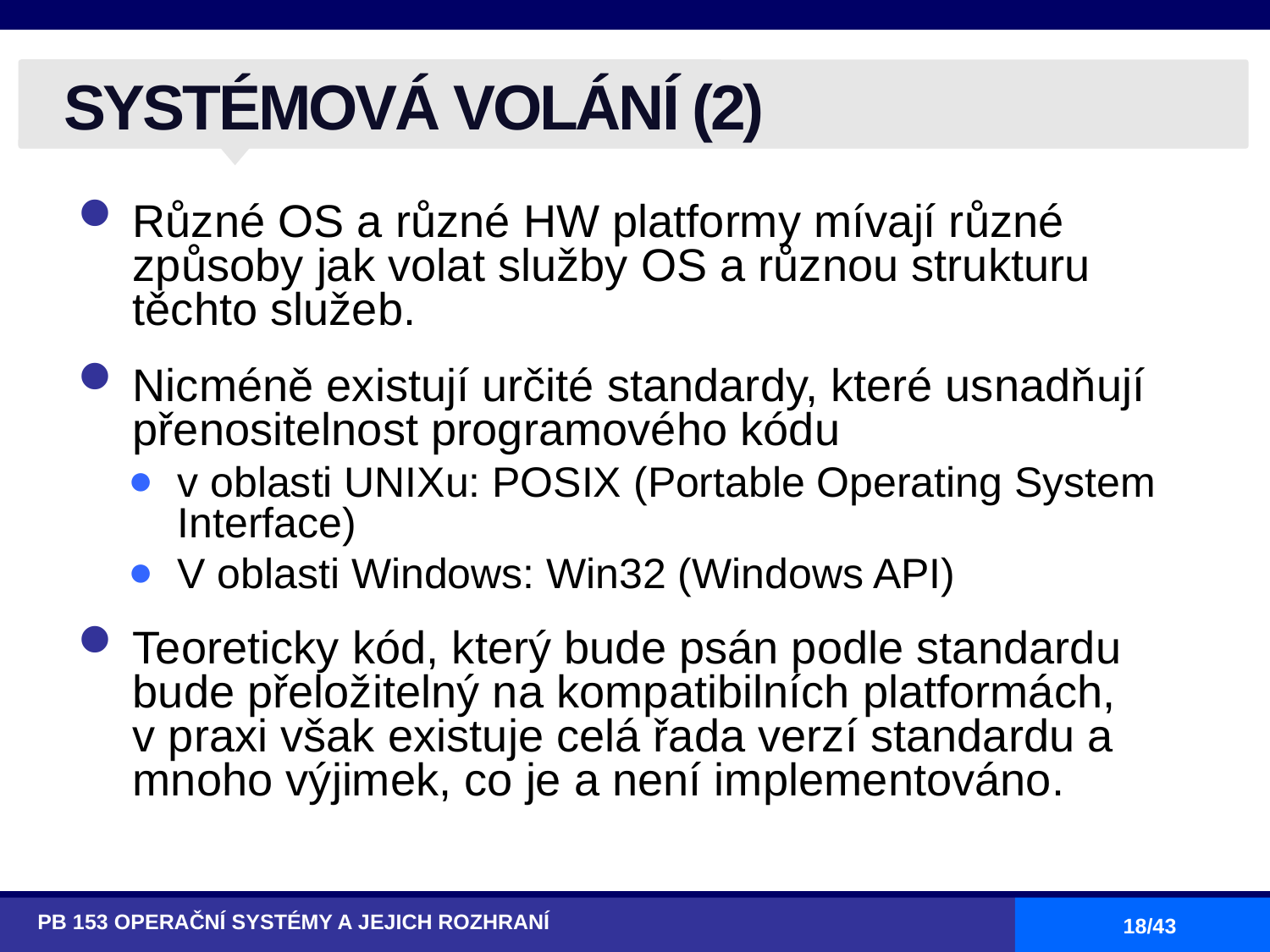

# SYSTÉMOVÁ VOLÁNÍ (2)
Různé OS a různé HW platformy mívají různé způsoby jak volat služby OS a různou strukturu těchto služeb.
Nicméně existují určité standardy, které usnadňují přenositelnost programového kódu
v oblasti UNIXu: POSIX (Portable Operating System Interface)
V oblasti Windows: Win32 (Windows API)
Teoreticky kód, který bude psán podle standardu bude přeložitelný na kompatibilních platformách,
v praxi však existuje celá řada verzí standardu a mnoho výjimek, co je a není implementováno.
PB 153 OPERAČNÍ SYSTÉMY A JEJICH ROZHRANÍ